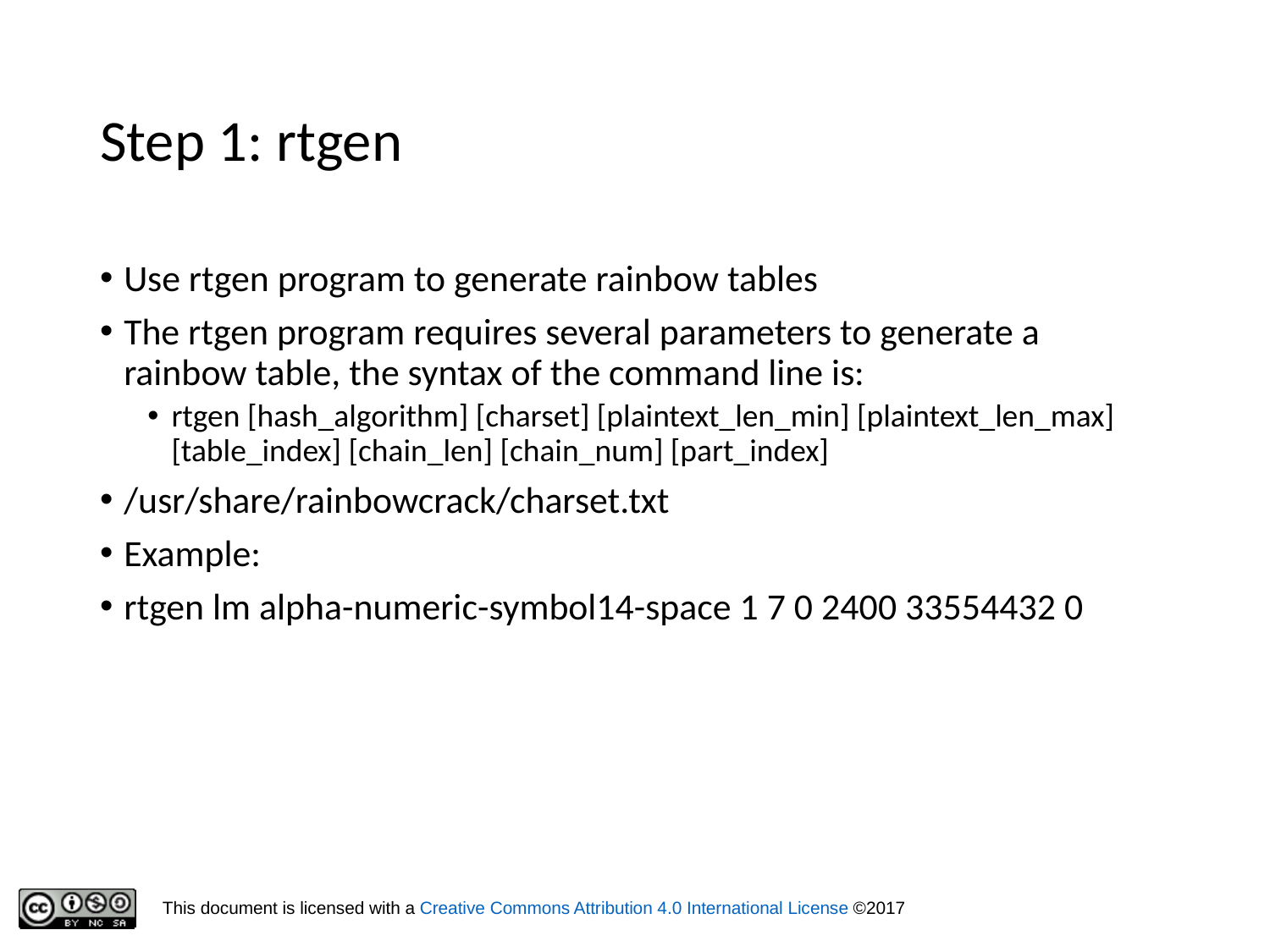

# Step 1: rtgen
Use rtgen program to generate rainbow tables
The rtgen program requires several parameters to generate a rainbow table, the syntax of the command line is:
rtgen [hash_algorithm] [charset] [plaintext_len_min] [plaintext_len_max] [table_index] [chain_len] [chain_num] [part_index]
/usr/share/rainbowcrack/charset.txt
Example:
rtgen lm alpha-numeric-symbol14-space 1 7 0 2400 33554432 0